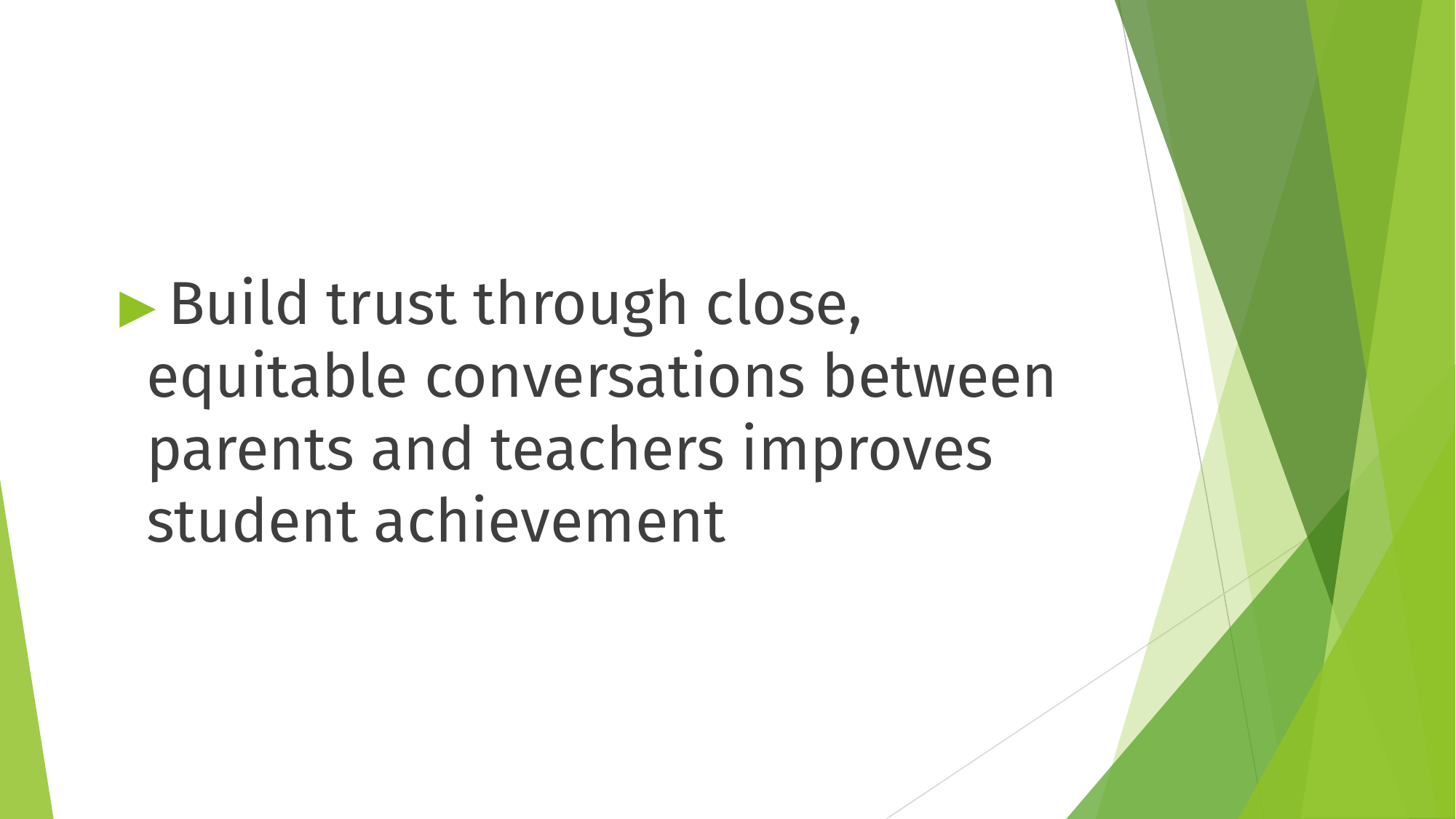

#
Build trust through close, equitable conversations between parents and teachers improves student achievement